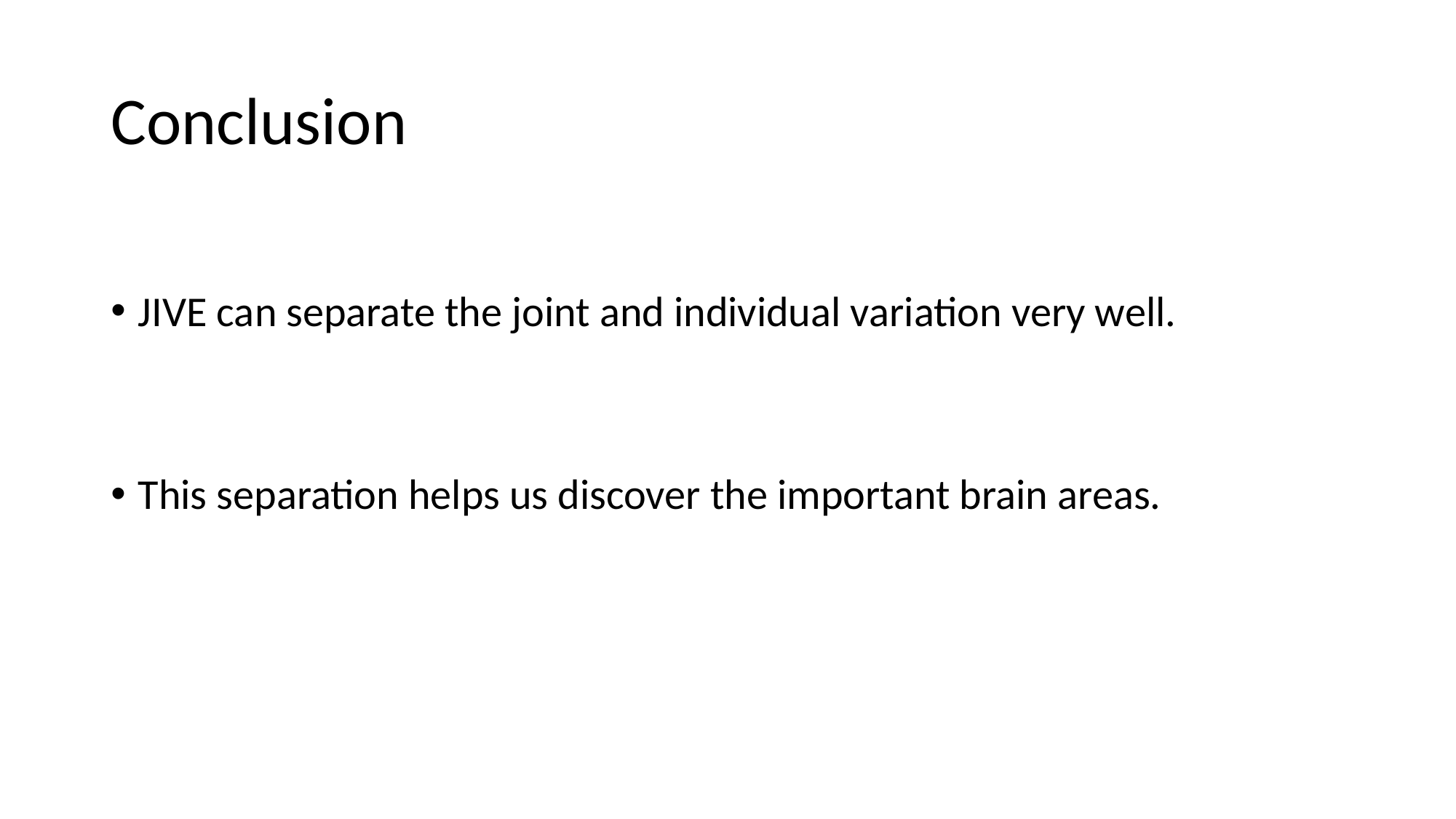

# Conclusion

JIVE can separate the joint and individual variation very well.

This separation helps us discover the important brain areas.